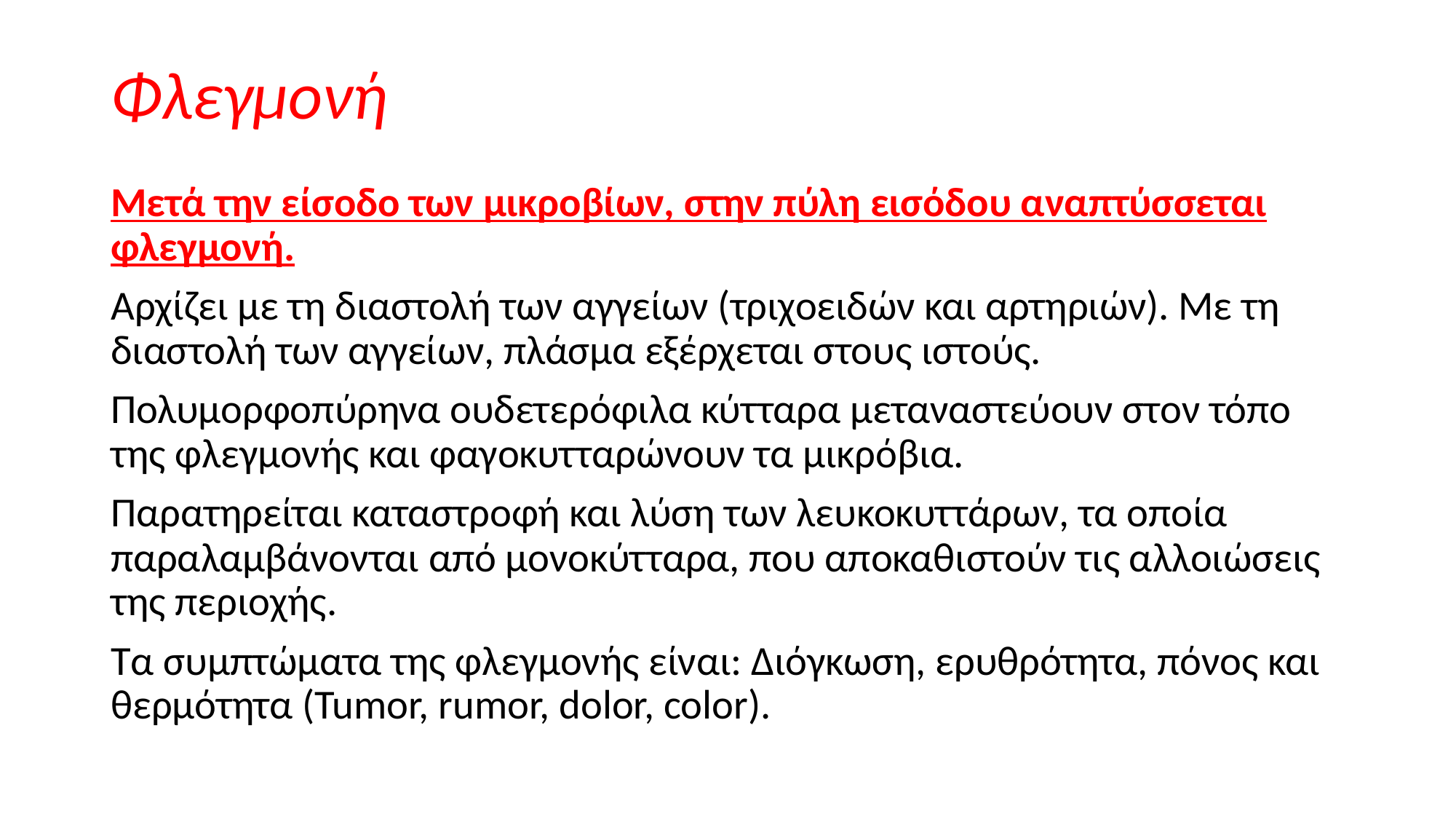

# Φλεγμονή
Μετά την είσοδο των μικροβίων, στην πύλη εισόδου αναπτύσσεται φλεγμονή.
Αρχίζει με τη διαστολή των αγγείων (τριχοειδών και αρτηριών). Με τη διαστολή των αγγείων, πλάσμα εξέρχεται στους ιστούς.
Πολυμορφοπύρηνα ουδετερόφιλα κύτταρα μεταναστεύουν στον τόπο της φλεγμονής και φαγοκυτταρώνουν τα μικρόβια.
Παρατηρείται καταστροφή και λύση των λευκοκυττάρων, τα οποία παραλαμβάνονται από μονοκύτταρα, που αποκαθιστούν τις αλλοιώσεις της περιοχής.
Τα συμπτώματα της φλεγμονής είναι: Διόγκωση, ερυθρότητα, πόνος και θερμότητα (Tumor, rumor, dolor, color).